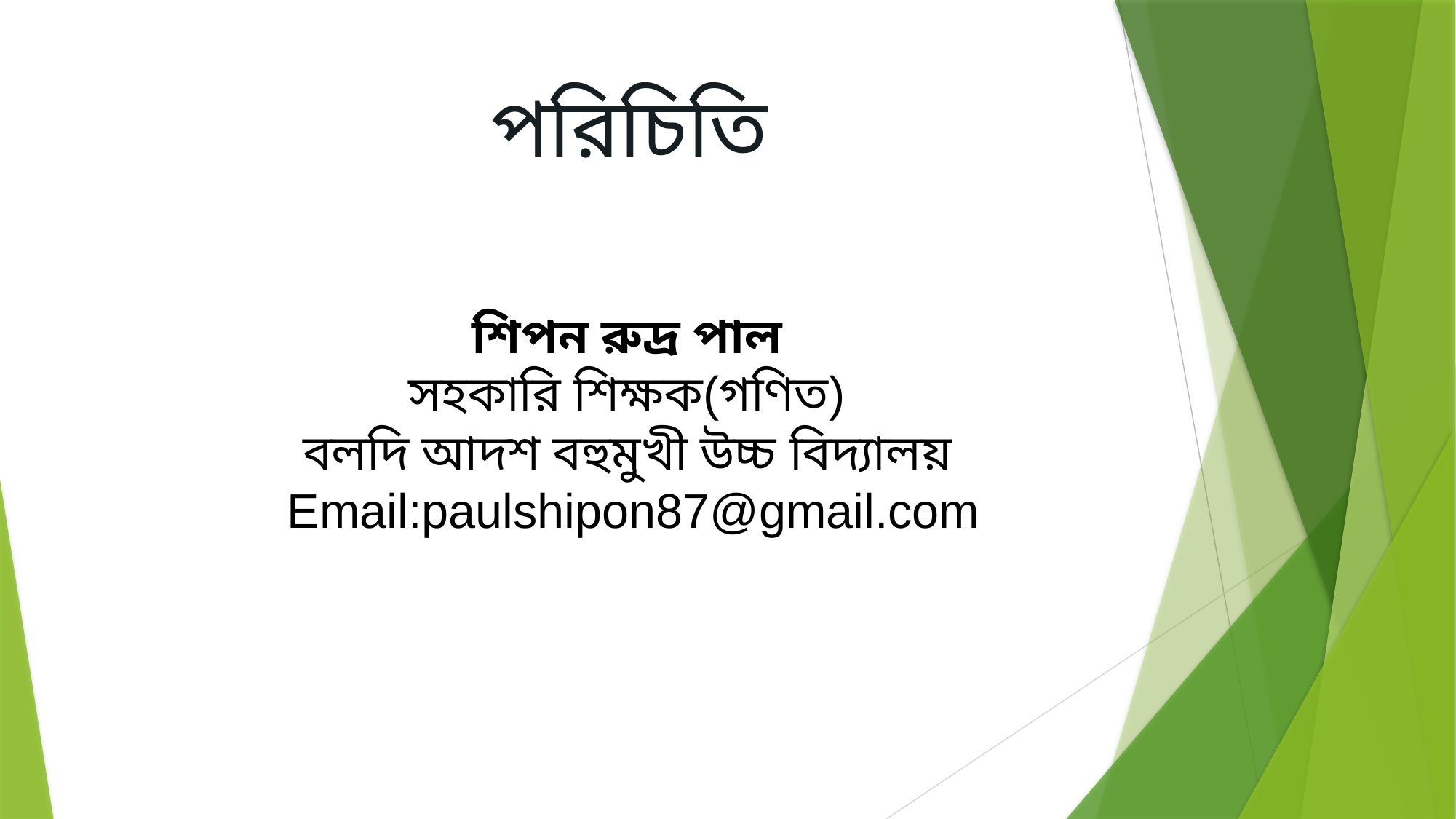

পরিচিতি
শিপন রুদ্র পাল
সহকারি শিক্ষক(গণিত)
বলদি আদশ বহুমুখী উচ্চ বিদ্যালয়
Email:paulshipon87@gmail.com